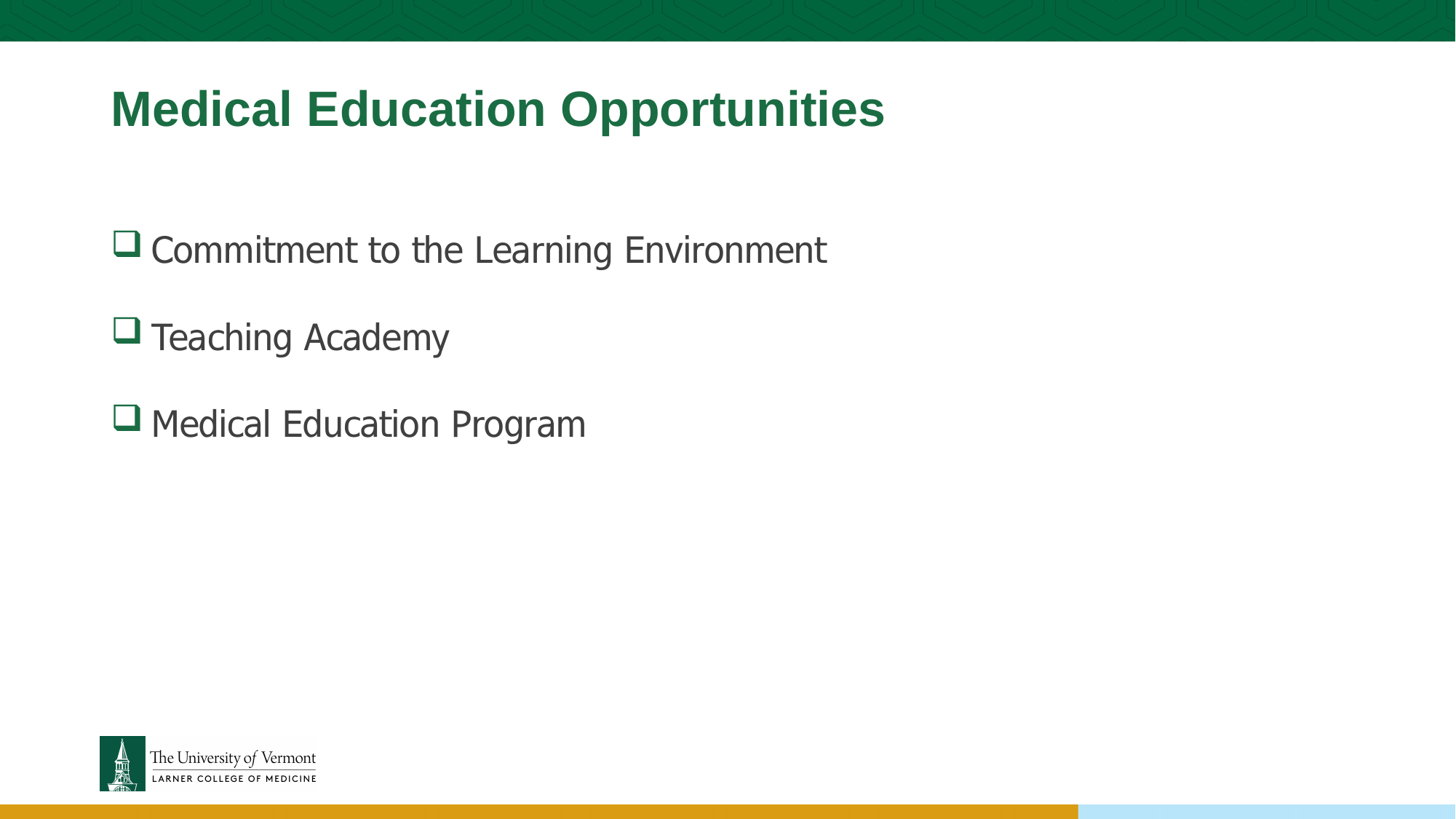

# Medical Education Opportunities
Commitment to the Learning Environment
Teaching Academy
Medical Education Program